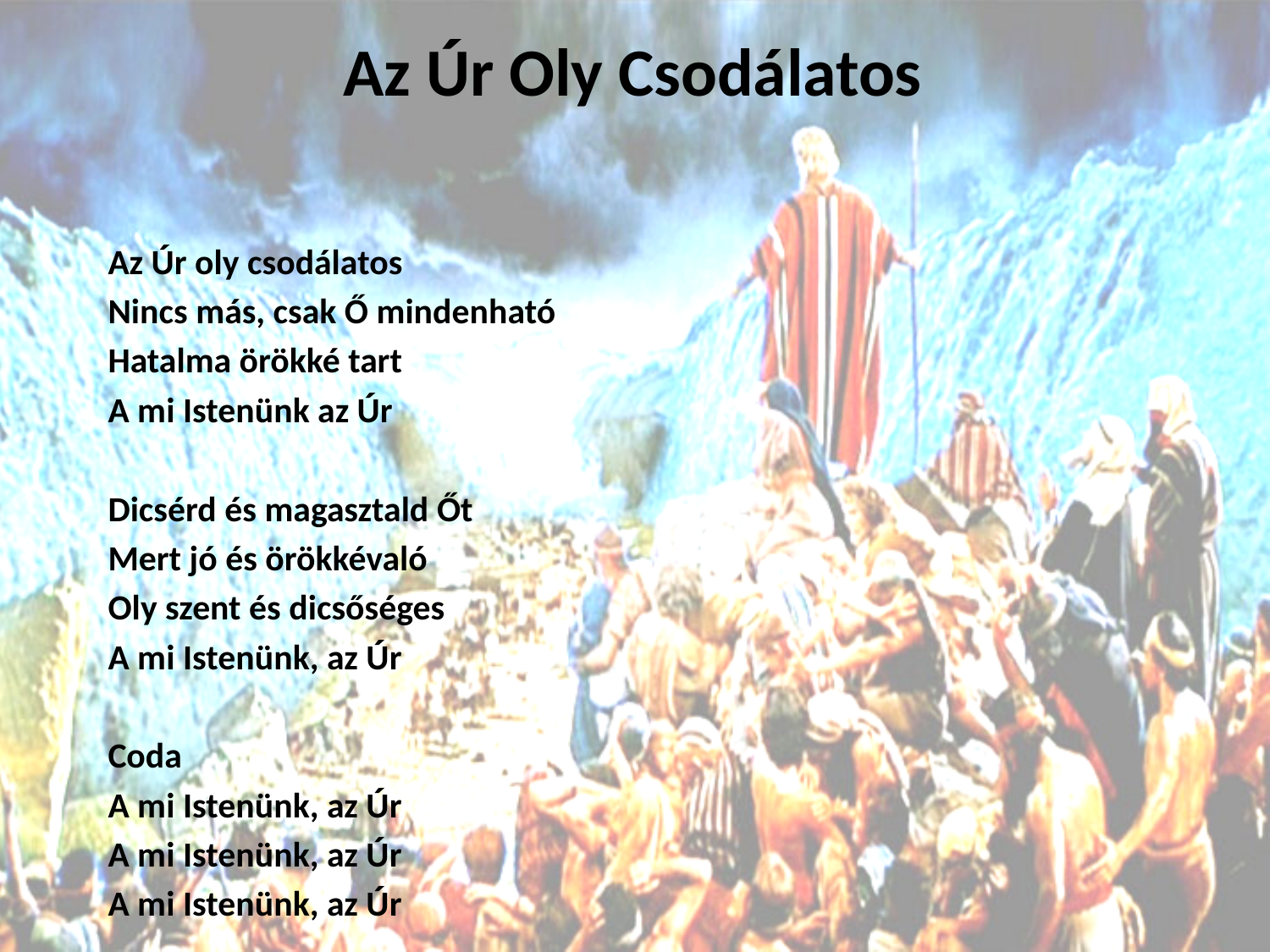

# Az Úr Oly Csodálatos
Az Úr oly csodálatos
Nincs más, csak Ő mindenható
Hatalma örökké tart
A mi Istenünk az Úr

Dicsérd és magasztald Őt
Mert jó és örökkévaló
Oly szent és dicsőséges
A mi Istenünk, az Úr

Coda
A mi Istenünk, az Úr
A mi Istenünk, az Úr
A mi Istenünk, az Úr